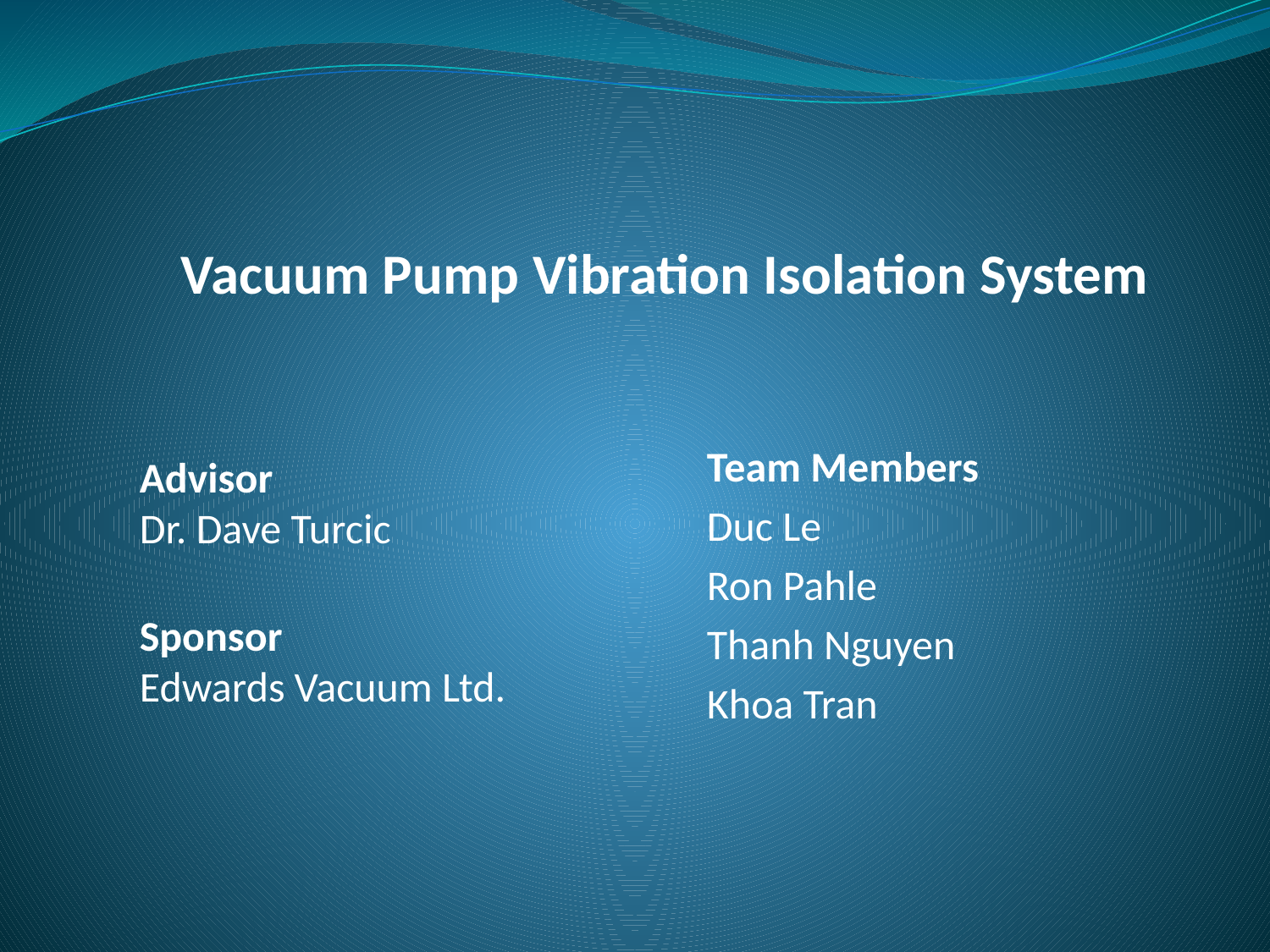

# Vacuum Pump Vibration Isolation System
  Team Members
  Duc Le
  Ron Pahle
  Thanh Nguyen
  Khoa Tran
Advisor
Dr. Dave Turcic
Sponsor
Edwards Vacuum Ltd.